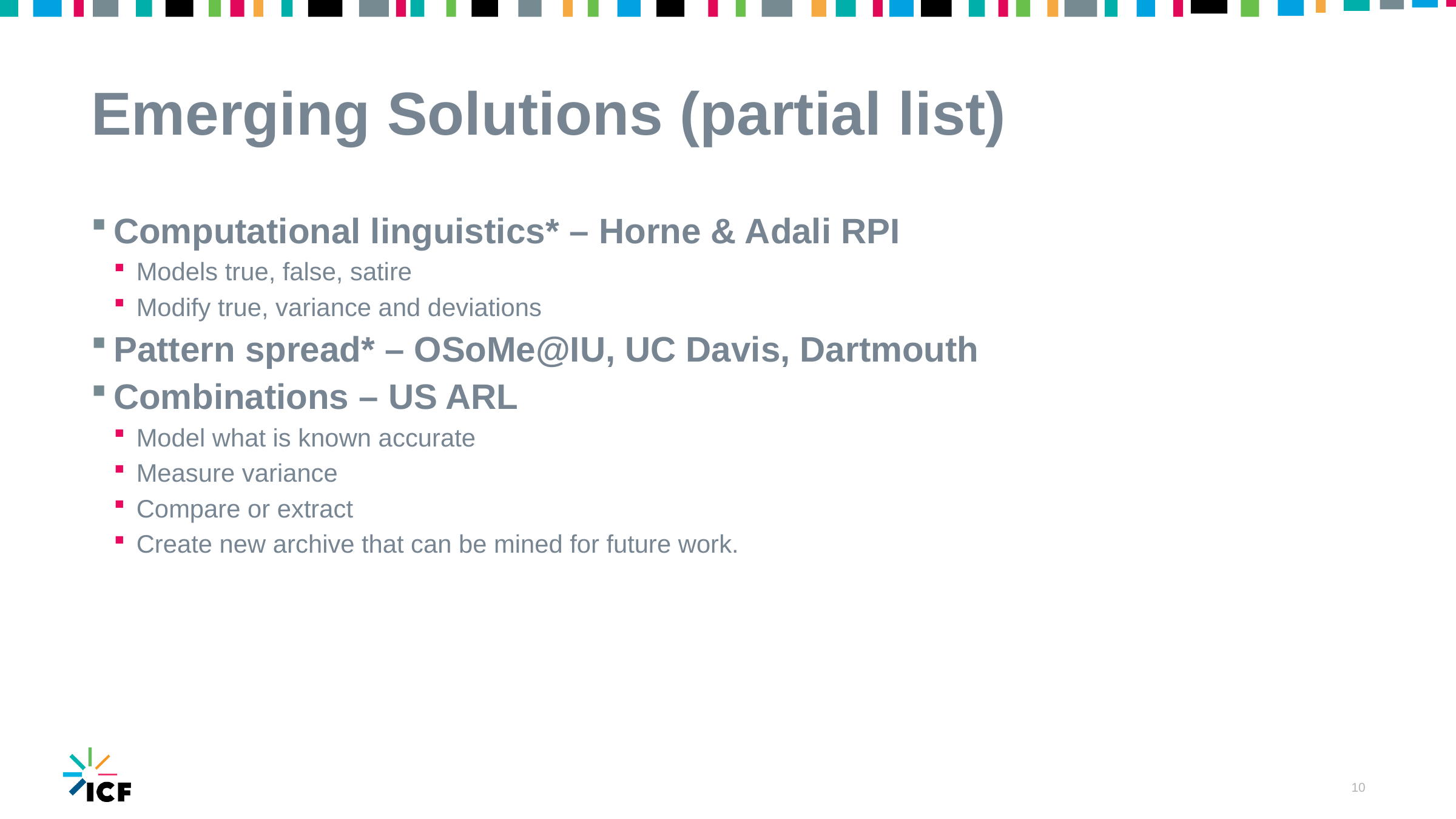

# Emerging Solutions (partial list)
Computational linguistics* – Horne & Adali RPI
Models true, false, satire
Modify true, variance and deviations
Pattern spread* – OSoMe@IU, UC Davis, Dartmouth
Combinations – US ARL
Model what is known accurate
Measure variance
Compare or extract
Create new archive that can be mined for future work.

10